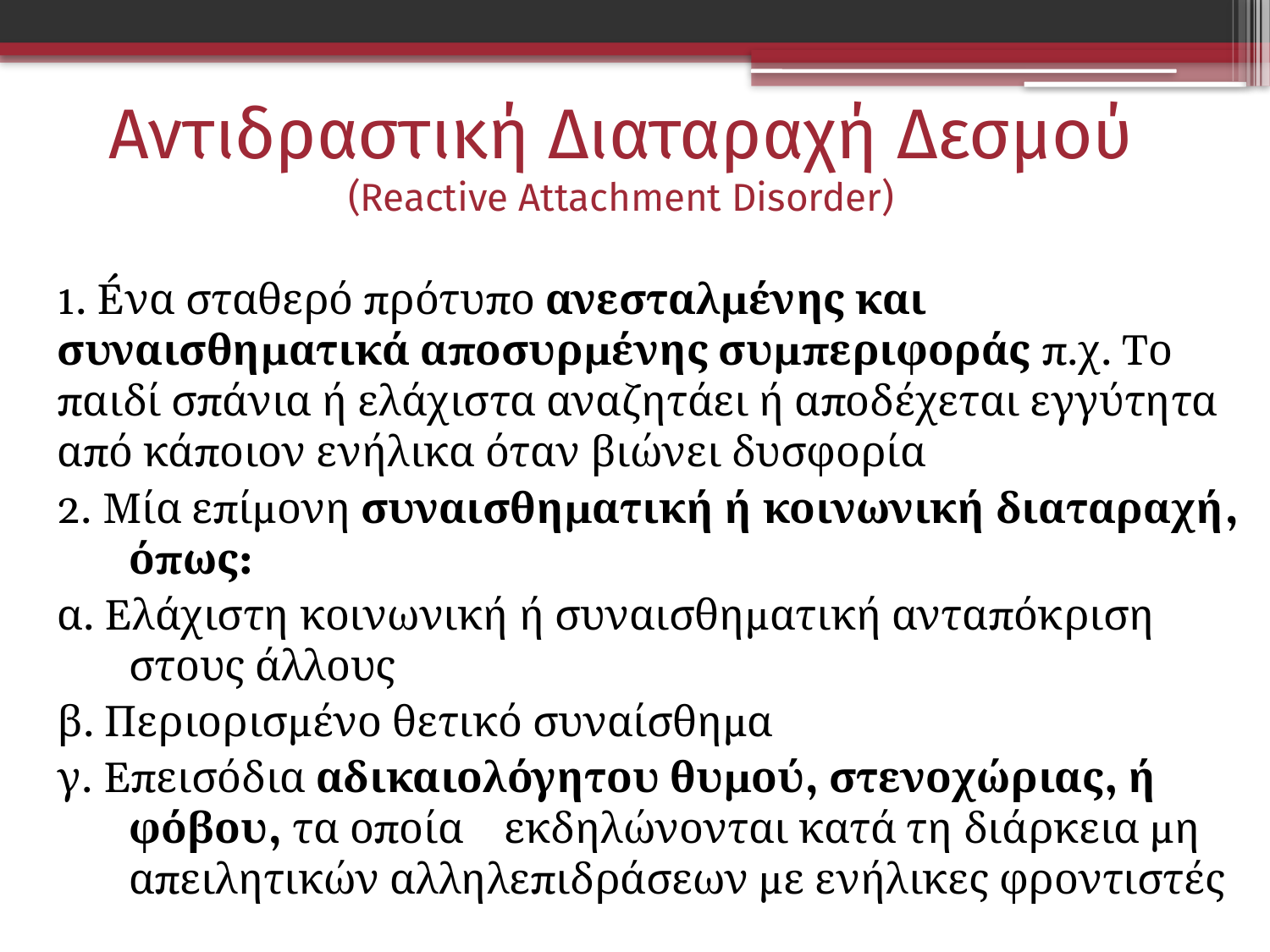

# Αντιδραστική Διαταραχή Δεσμού (Reactive Attachment Disorder)
1. Ένα σταθερό πρότυπο ανεσταλμένης και συναισθηματικά αποσυρμένης συμπεριφοράς π.χ. Το παιδί σπάνια ή ελάχιστα αναζητάει ή αποδέχεται εγγύτητα από κάποιον ενήλικα όταν βιώνει δυσφορία
2. Μία επίμονη συναισθηματική ή κοινωνική διαταραχή, όπως:
α. Ελάχιστη κοινωνική ή συναισθηματική ανταπόκριση στους άλλους
β. Περιορισμένο θετικό συναίσθημα
γ. Επεισόδια αδικαιολόγητου θυμού, στενοχώριας, ή φόβου, τα οποία    εκδηλώνονται κατά τη διάρκεια μη απειλητικών αλληλεπιδράσεων με ενήλικες φροντιστές